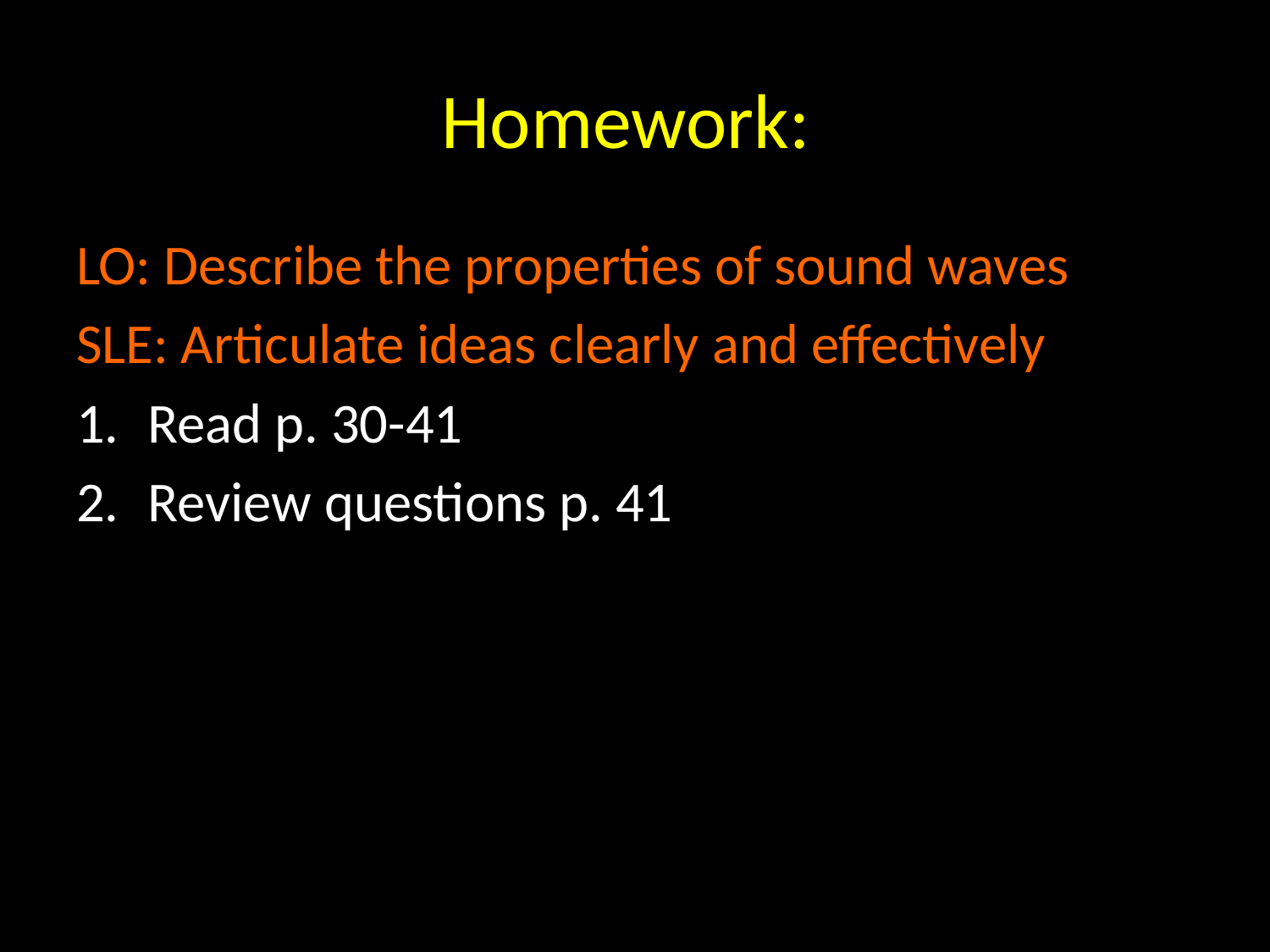

# Homework:
LO: Describe the properties of sound waves
SLE: Articulate ideas clearly and effectively
Read p. 30-41
Review questions p. 41